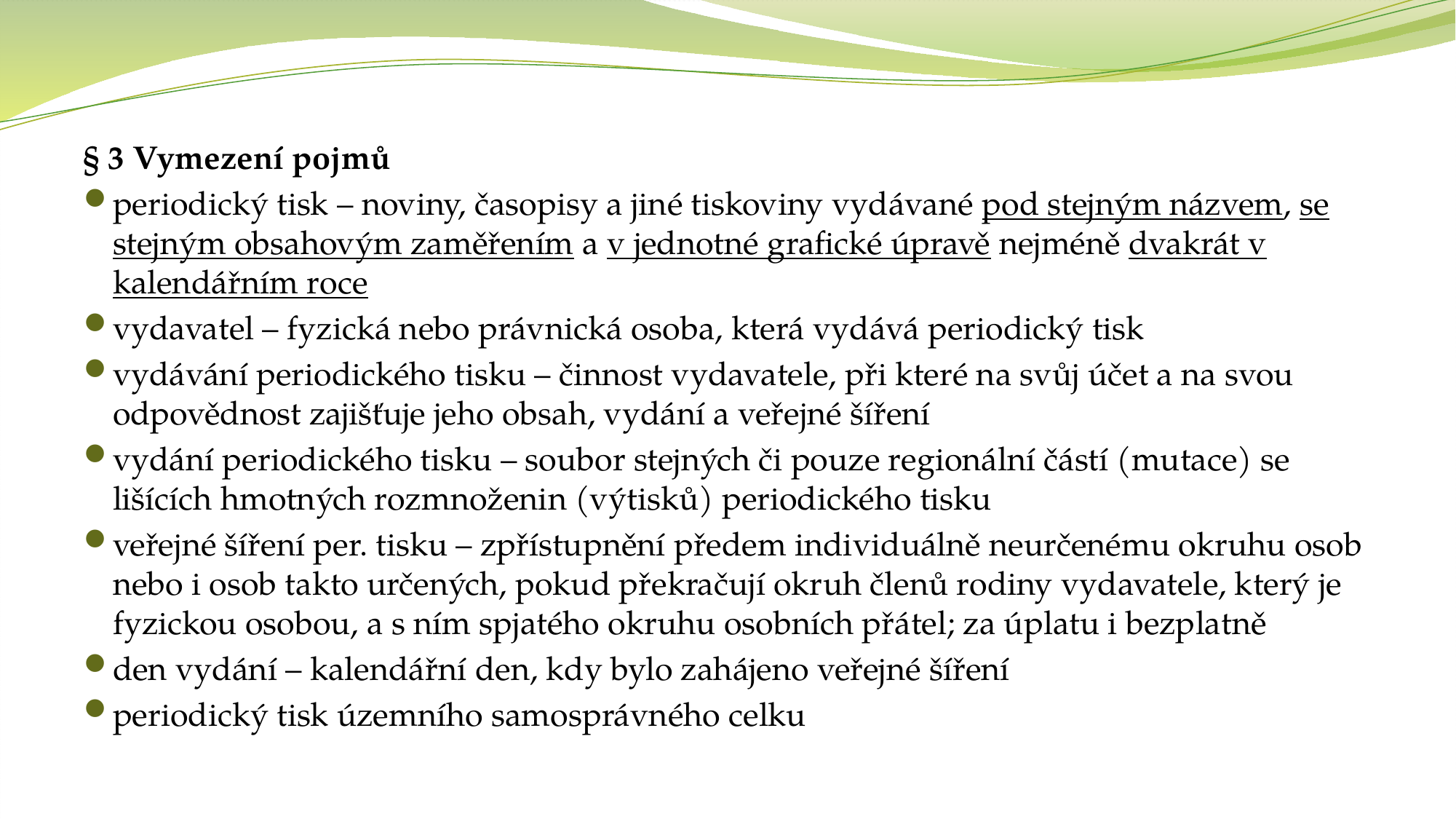

§ 3 Vymezení pojmů
periodický tisk – noviny, časopisy a jiné tiskoviny vydávané pod stejným názvem, se stejným obsahovým zaměřením a v jednotné grafické úpravě nejméně dvakrát v kalendářním roce
vydavatel – fyzická nebo právnická osoba, která vydává periodický tisk
vydávání periodického tisku – činnost vydavatele, při které na svůj účet a na svou odpovědnost zajišťuje jeho obsah, vydání a veřejné šíření
vydání periodického tisku – soubor stejných či pouze regionální částí (mutace) se lišících hmotných rozmnoženin (výtisků) periodického tisku
veřejné šíření per. tisku – zpřístupnění předem individuálně neurčenému okruhu osob nebo i osob takto určených, pokud překračují okruh členů rodiny vydavatele, který je fyzickou osobou, a s ním spjatého okruhu osobních přátel; za úplatu i bezplatně
den vydání – kalendářní den, kdy bylo zahájeno veřejné šíření
periodický tisk územního samosprávného celku